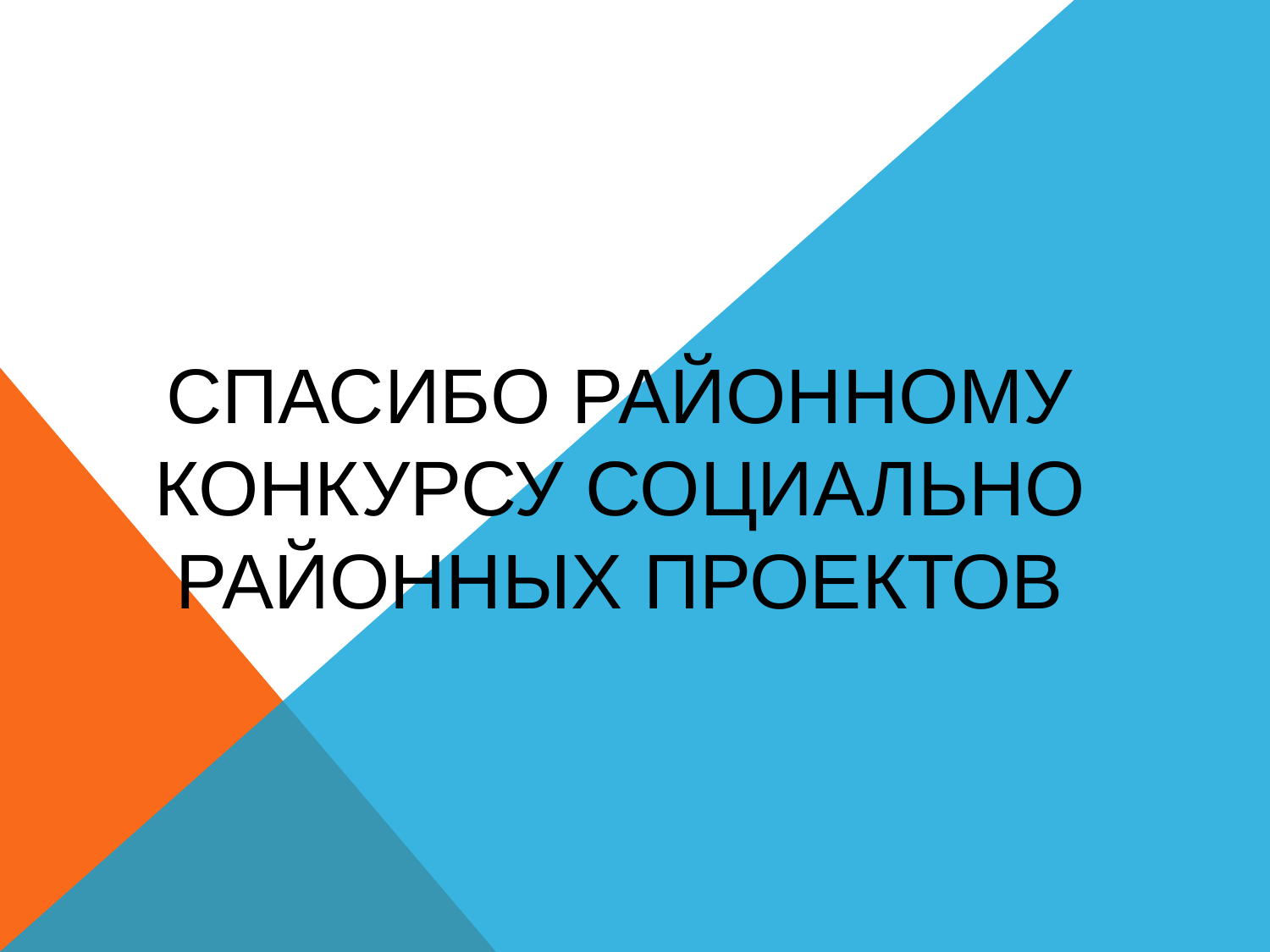

# Спасибо районному конкурсу социально районных проектов